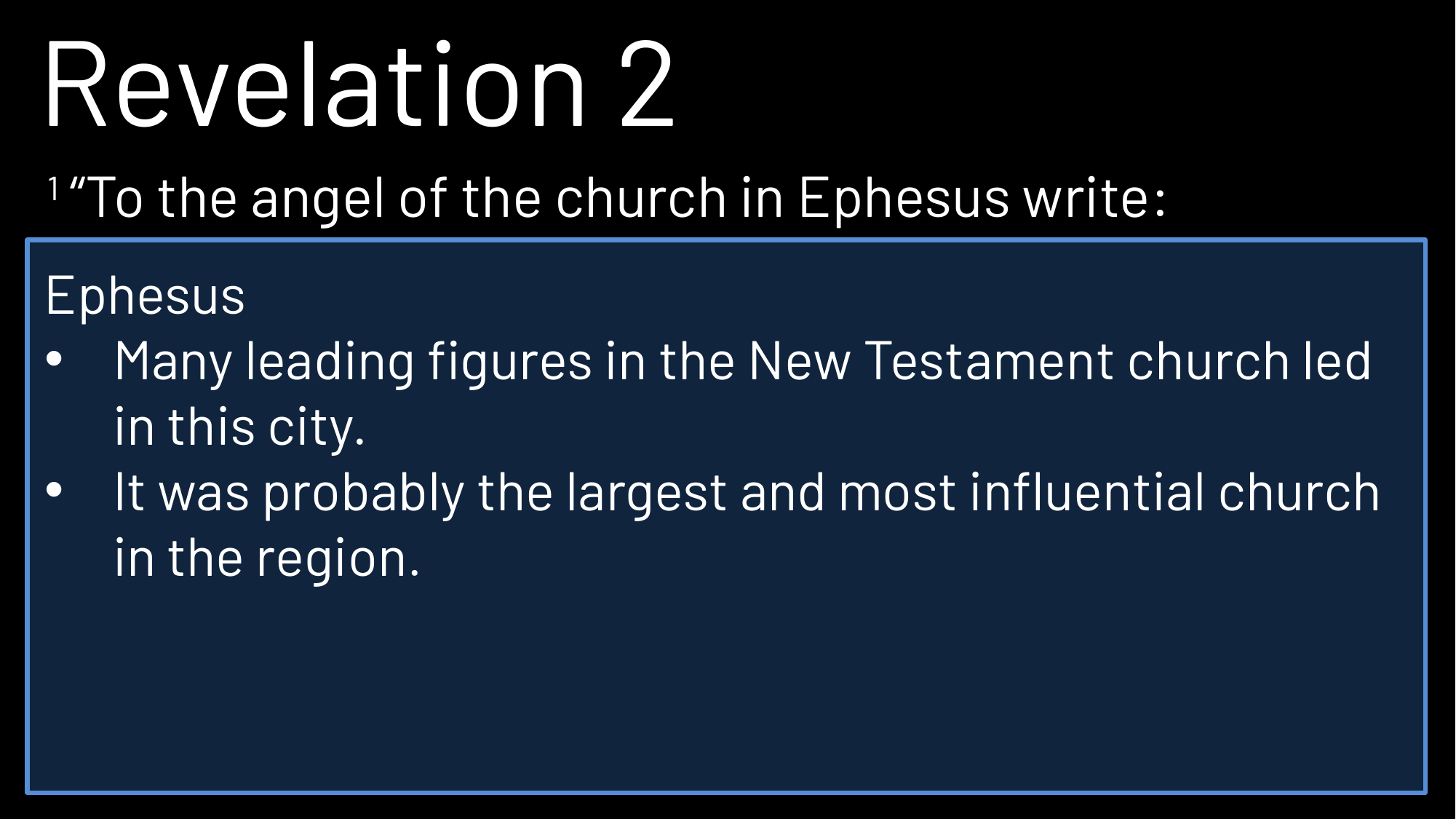

Revelation 2
1 “To the angel of the church in Ephesus write:

Ephesus
Many leading figures in the New Testament church led in this city.
It was probably the largest and most influential church in the region.